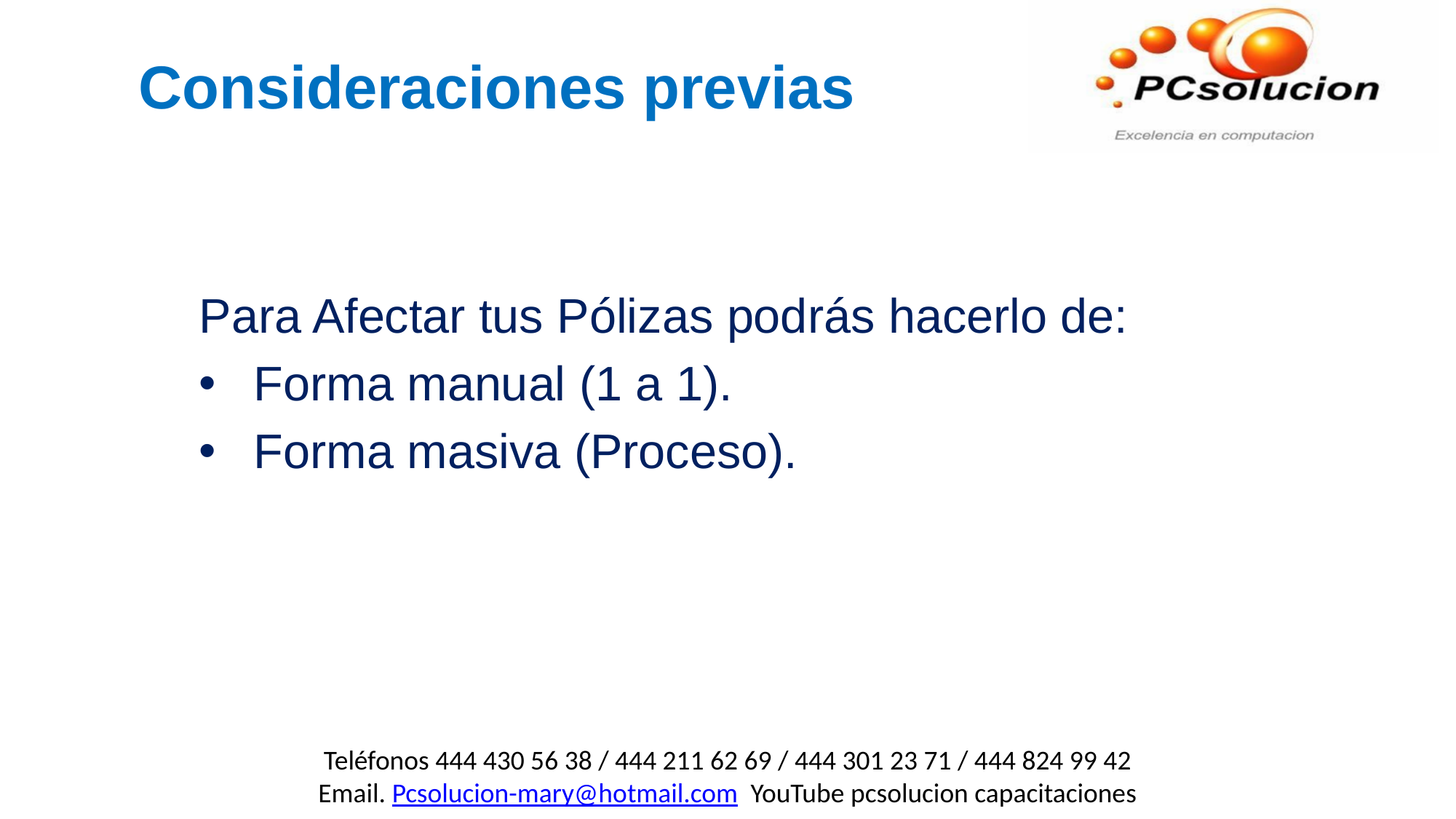

Consideraciones previas
Para Afectar tus Pólizas podrás hacerlo de:
Forma manual (1 a 1).
Forma masiva (Proceso).